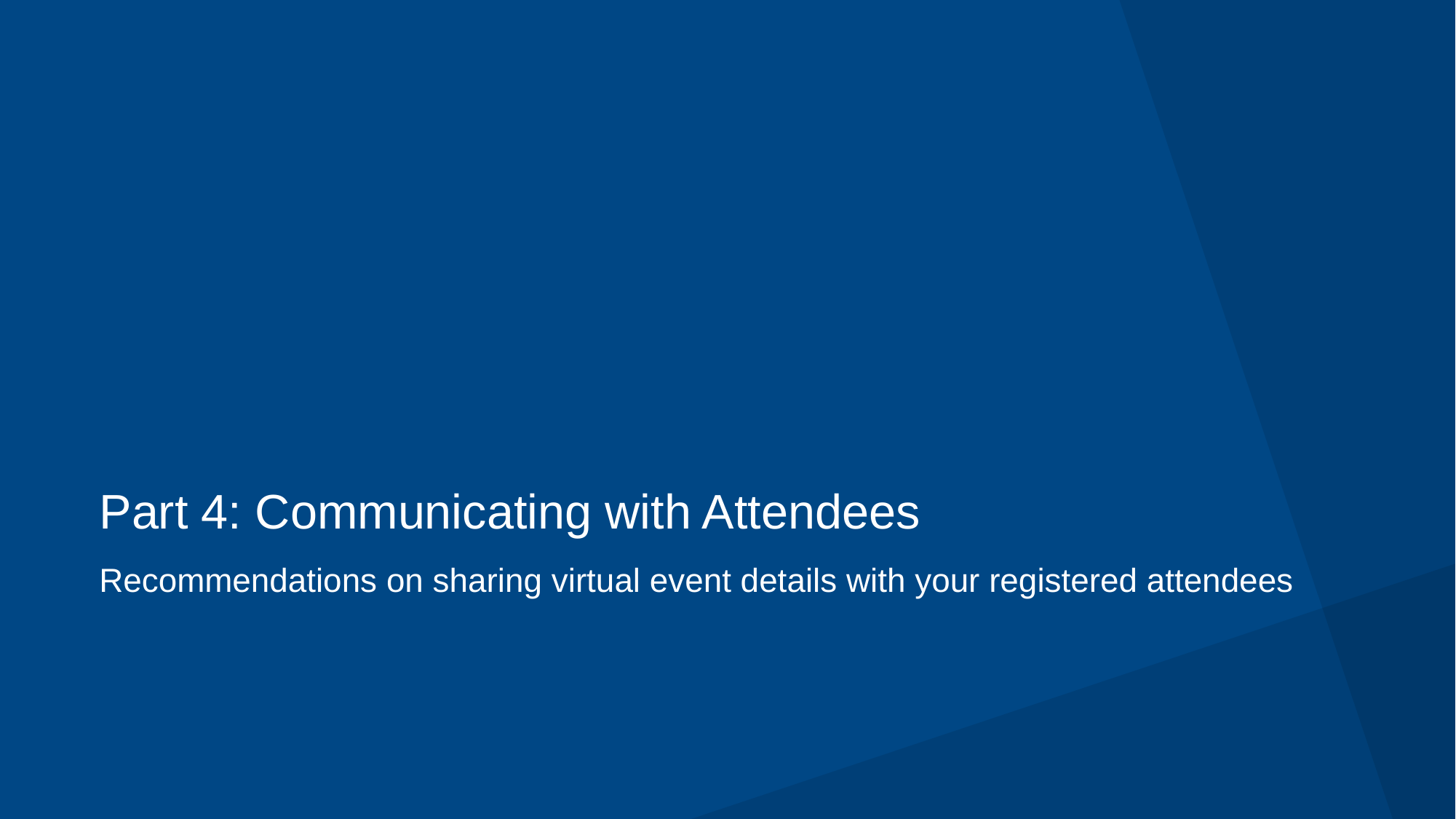

# Part 4: Communicating with Attendees
Recommendations on sharing virtual event details with your registered attendees